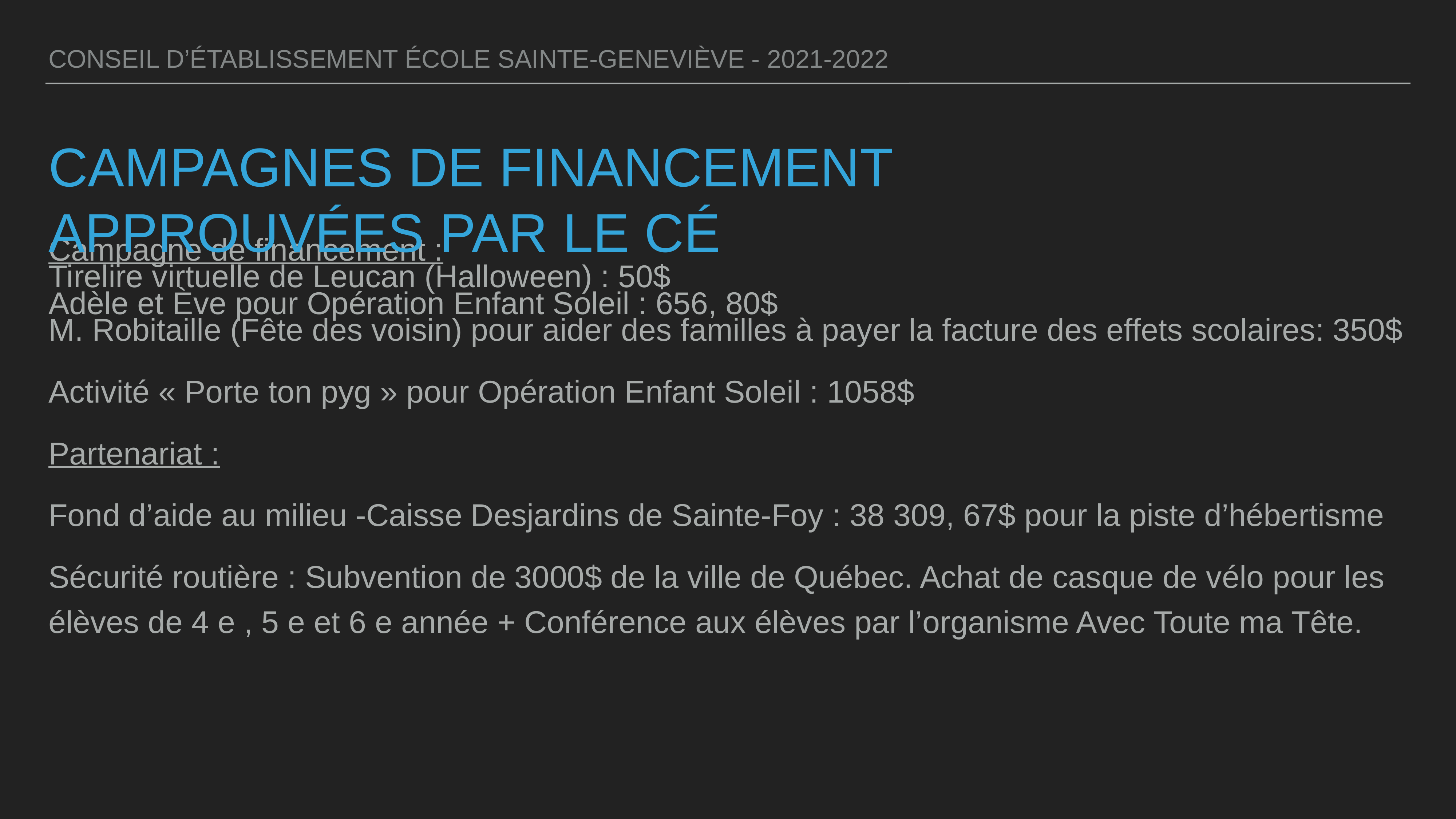

CONSEIL D’ÉTABLISSEMENT ÉCOLE SAINTE-GENEVIÈVE - 2021-2022
CAMPAGNES DE FINANCEMENT
APPROUVÉES PAR LE CÉ
Campagne de financement :
Tirelire virtuelle de Leucan (Halloween) : 50$
Adèle et Ève pour Opération Enfant Soleil : 656, 80$
M. Robitaille (Fête des voisin) pour aider des familles à payer la facture des effets scolaires: 350$
Activité « Porte ton pyg » pour Opération Enfant Soleil : 1058$
Partenariat :
Fond d’aide au milieu -Caisse Desjardins de Sainte-Foy : 38 309, 67$ pour la piste d’hébertisme
Sécurité routière : Subvention de 3000$ de la ville de Québec. Achat de casque de vélo pour les élèves de 4 e , 5 e et 6 e année + Conférence aux élèves par l’organisme Avec Toute ma Tête.